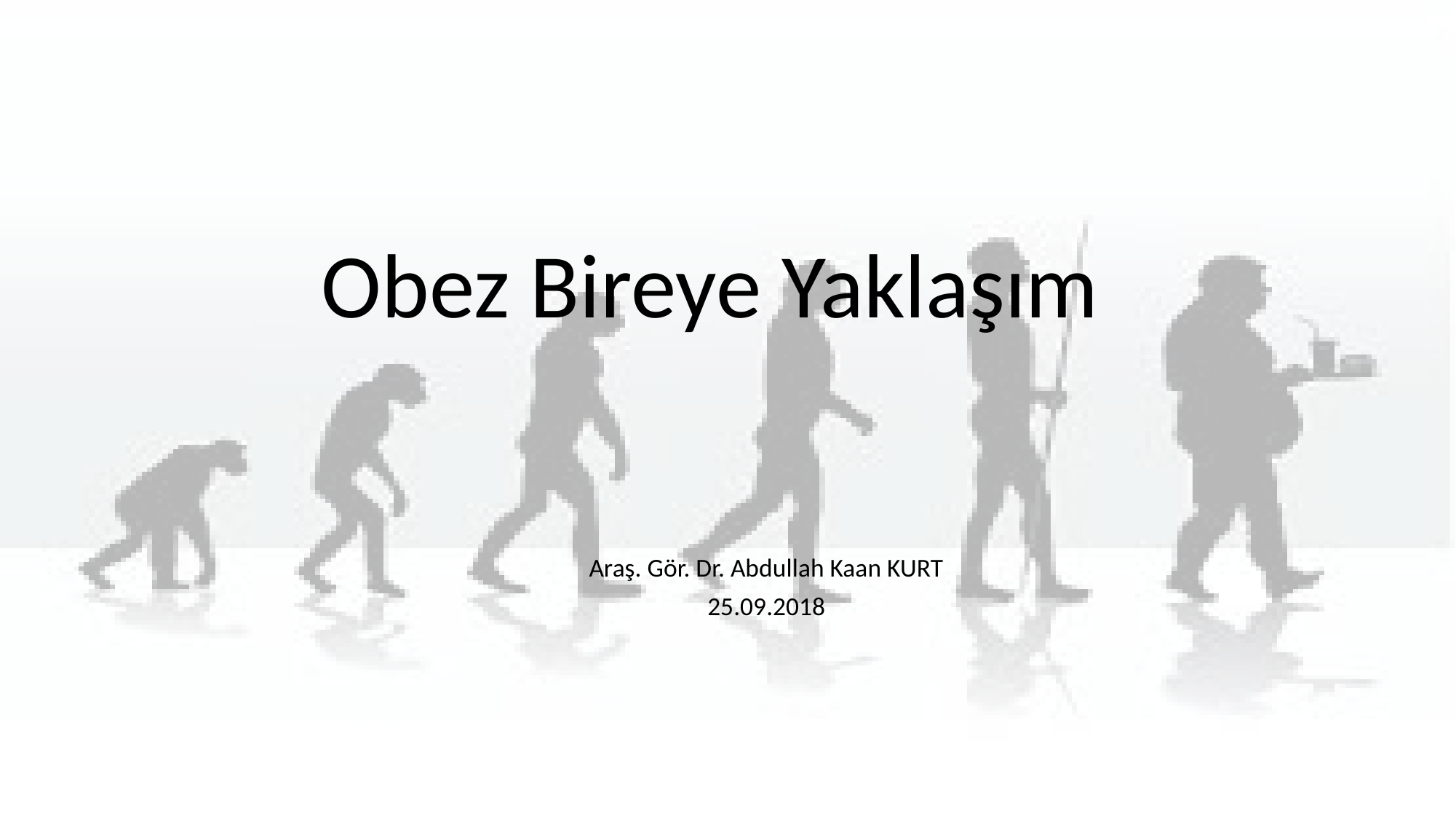

# Obez Bireye Yaklaşım

						Araş. Gör. Dr. Abdullah Kaan KURT
						25.09.2018